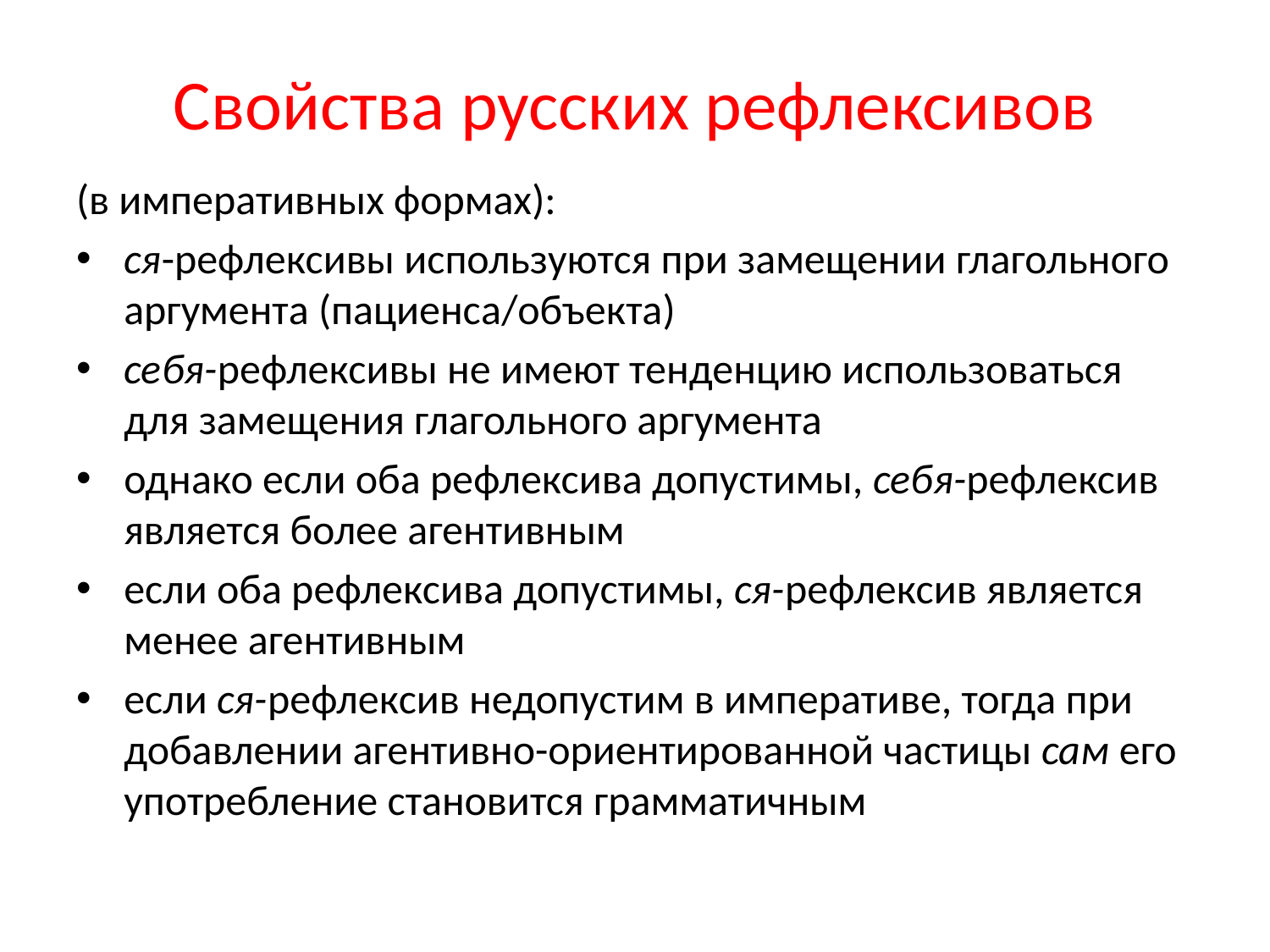

# Свойства русских рефлексивов
(в императивных формах):
ся-рефлексивы используются при замещении глагольного аргумента (пациенса/объекта)
себя-рефлексивы не имеют тенденцию использоваться для замещения глагольного аргумента
однако если оба рефлексива допустимы, себя-рефлексив является более агентивным
если оба рефлексива допустимы, ся-рефлексив является менее агентивным
если ся-рефлексив недопустим в императиве, тогда при добавлении агентивно-ориентированной частицы сам его употребление становится грамматичным